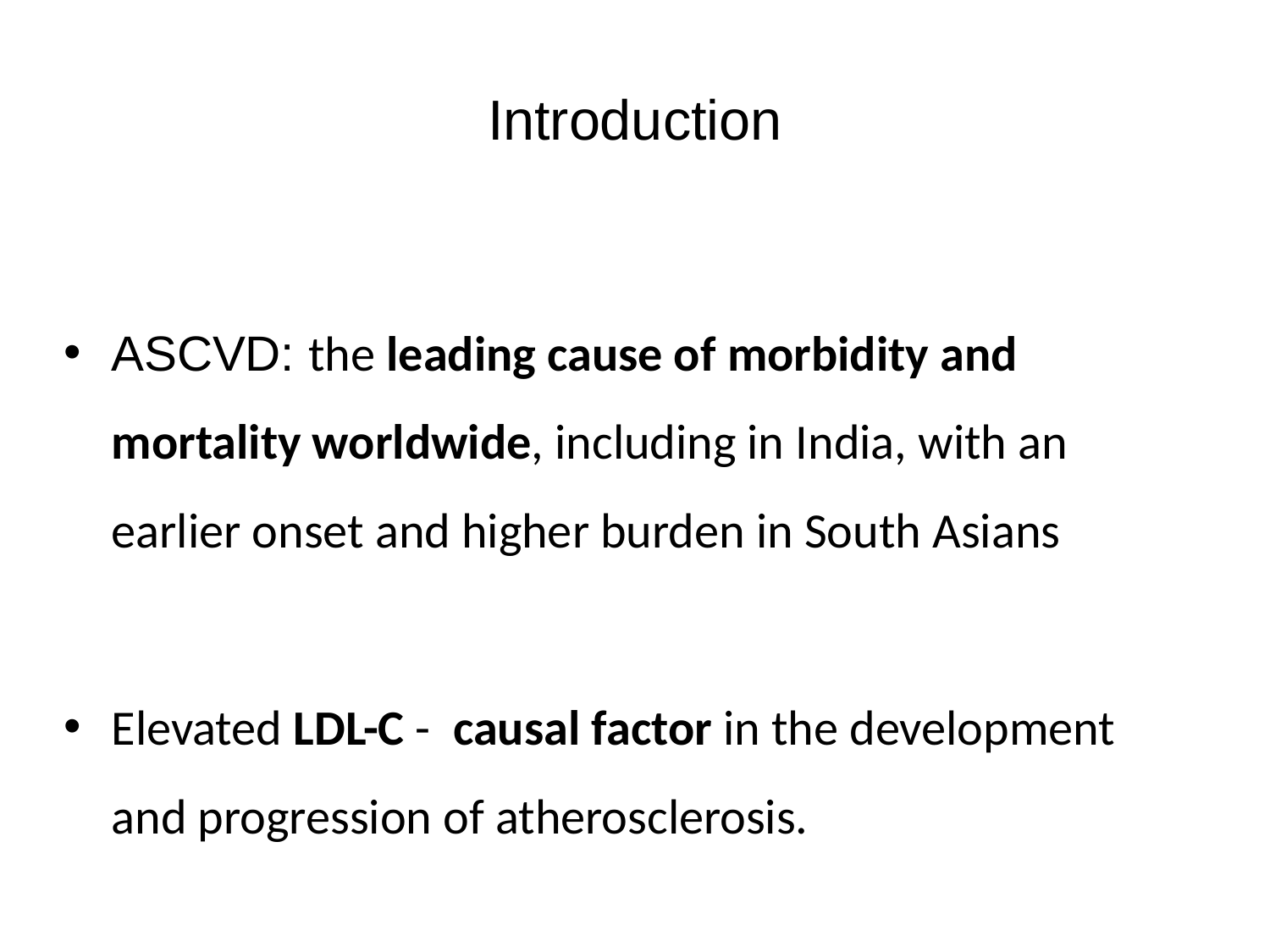

# Introduction
ASCVD: the leading cause of morbidity and mortality worldwide, including in India, with an earlier onset and higher burden in South Asians

Elevated LDL-C -  causal factor in the development and progression of atherosclerosis.